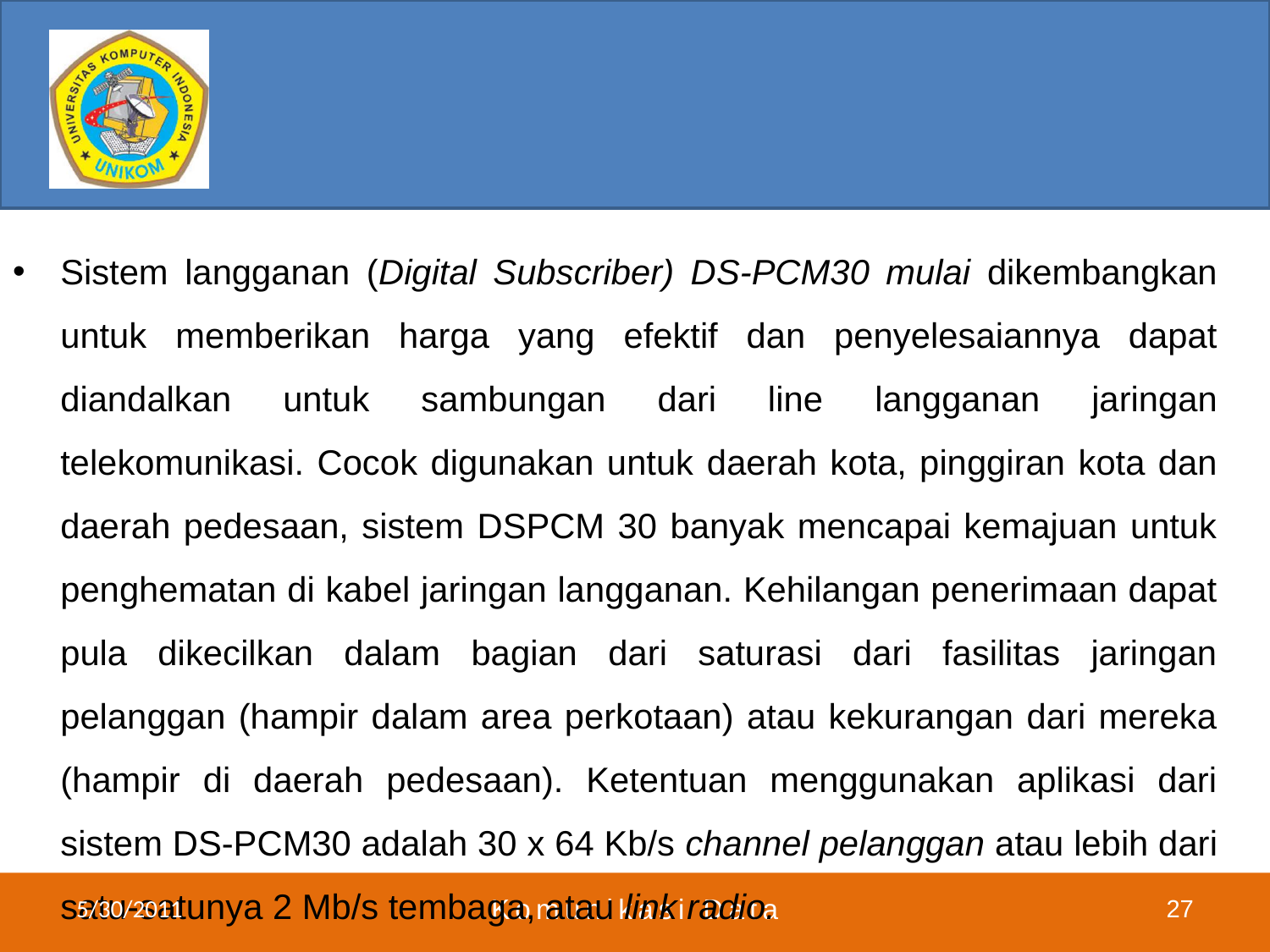

#
Sistem langganan (Digital Subscriber) DS-PCM30 mulai dikembangkan untuk memberikan harga yang efektif dan penyelesaiannya dapat diandalkan untuk sambungan dari line langganan jaringan telekomunikasi. Cocok digunakan untuk daerah kota, pinggiran kota dan daerah pedesaan, sistem DSPCM 30 banyak mencapai kemajuan untuk penghematan di kabel jaringan langganan. Kehilangan penerimaan dapat pula dikecilkan dalam bagian dari saturasi dari fasilitas jaringan pelanggan (hampir dalam area perkotaan) atau kekurangan dari mereka (hampir di daerah pedesaan). Ketentuan menggunakan aplikasi dari sistem DS-PCM30 adalah 30 x 64 Kb/s channel pelanggan atau lebih dari satu-satunya 2 Mb/s tembaga, atau link radio.
5/30/2011
Komunikasi Data
27